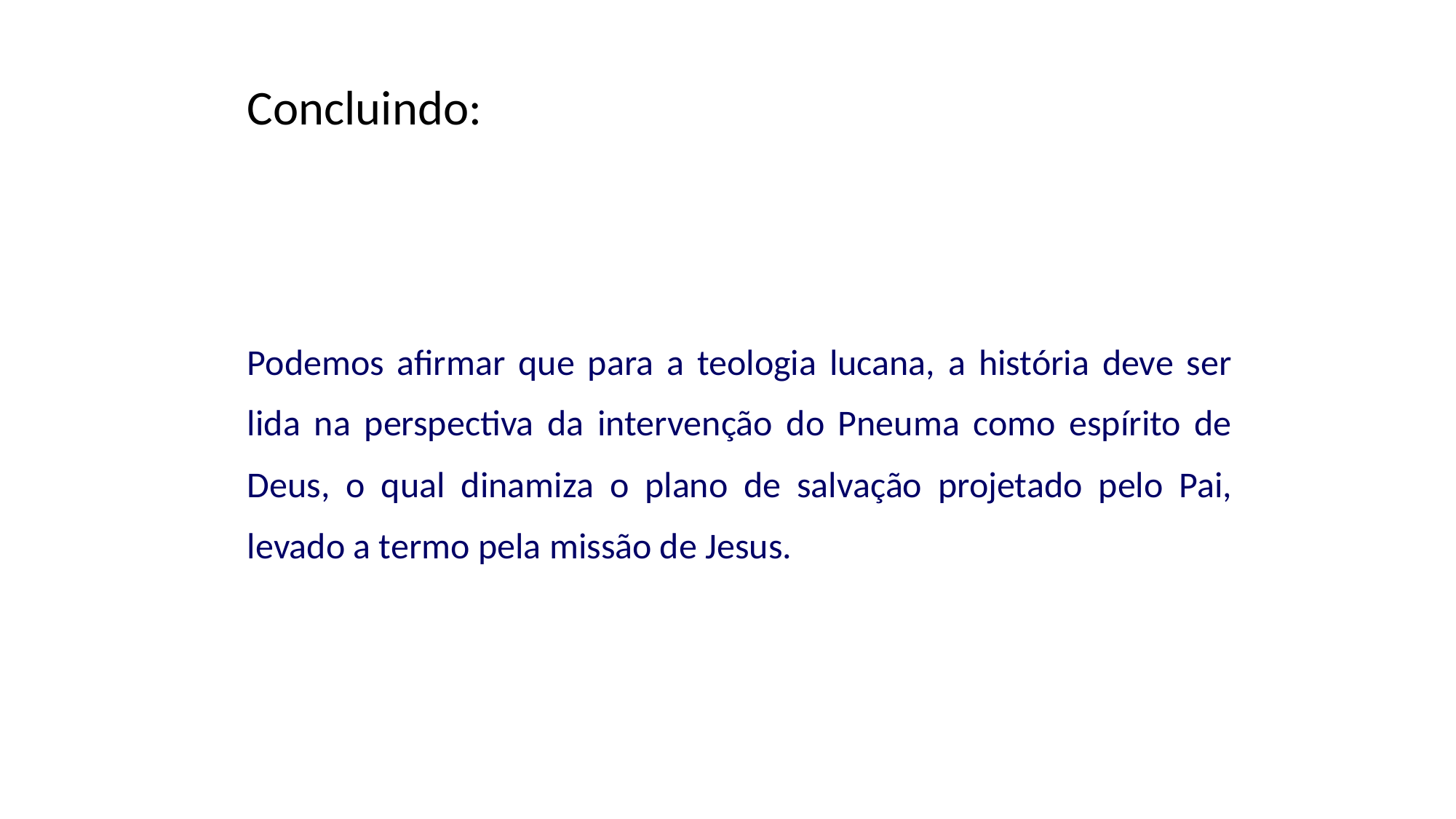

# Concluindo:
Podemos afirmar que para a teologia lucana, a história deve ser lida na perspectiva da intervenção do Pneuma como espírito de Deus, o qual dinamiza o plano de salvação projetado pelo Pai, levado a termo pela missão de Jesus.